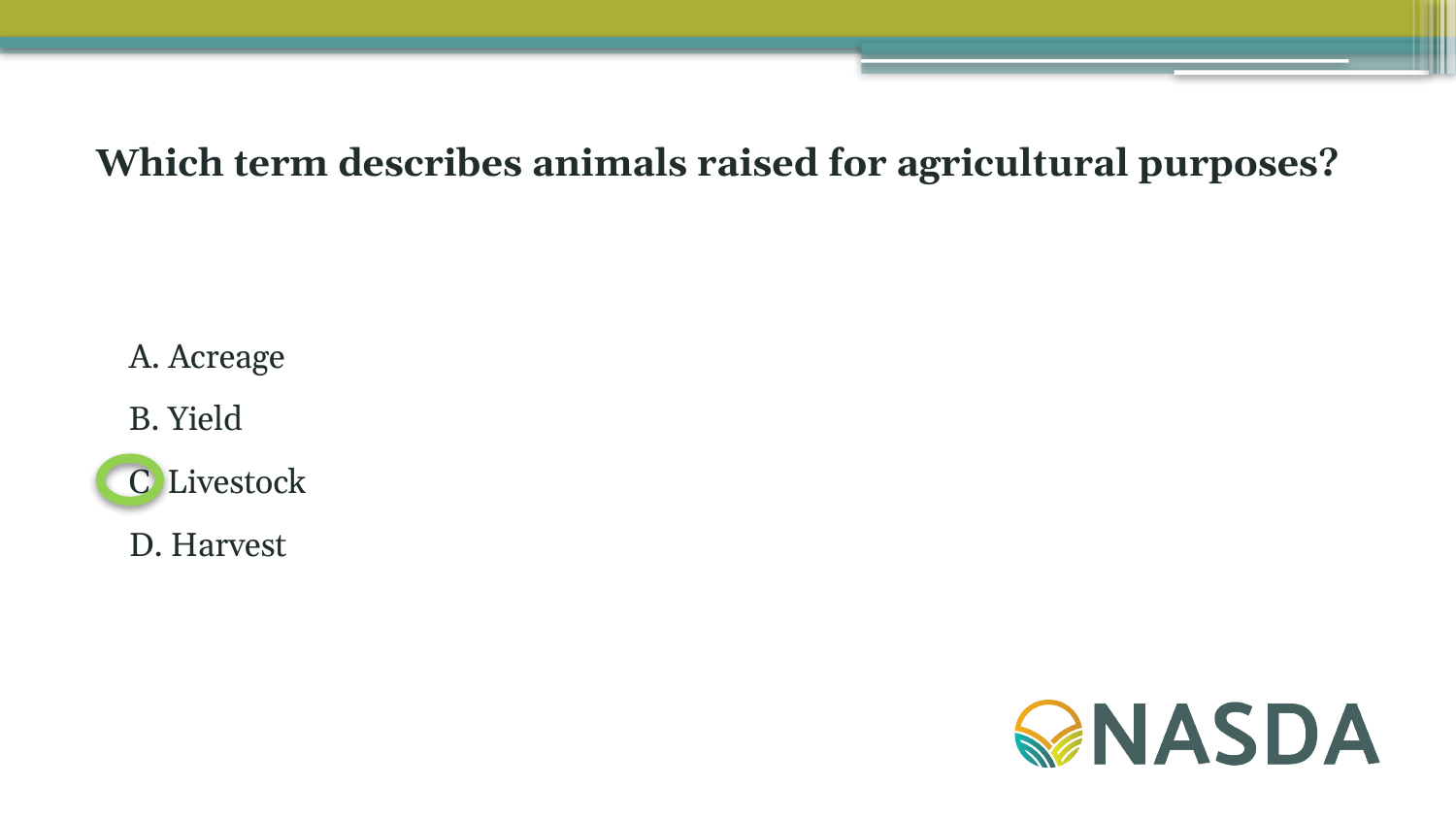

Which term describes animals raised for agricultural purposes?
A. Acreage
B. Yield
C. Livestock
D. Harvest